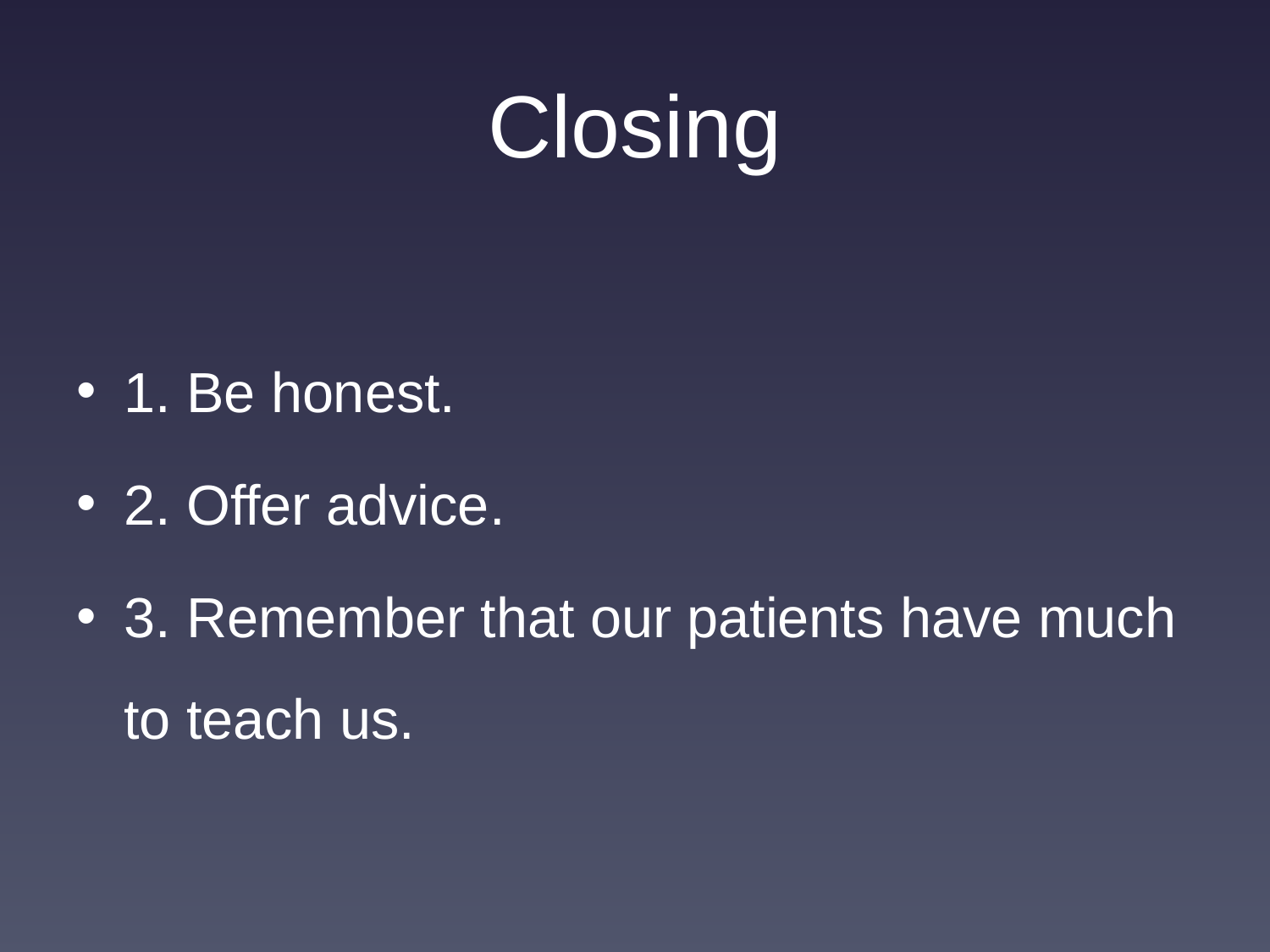

# Closing
1. Be honest.
2. Offer advice.
3. Remember that our patients have much to teach us.